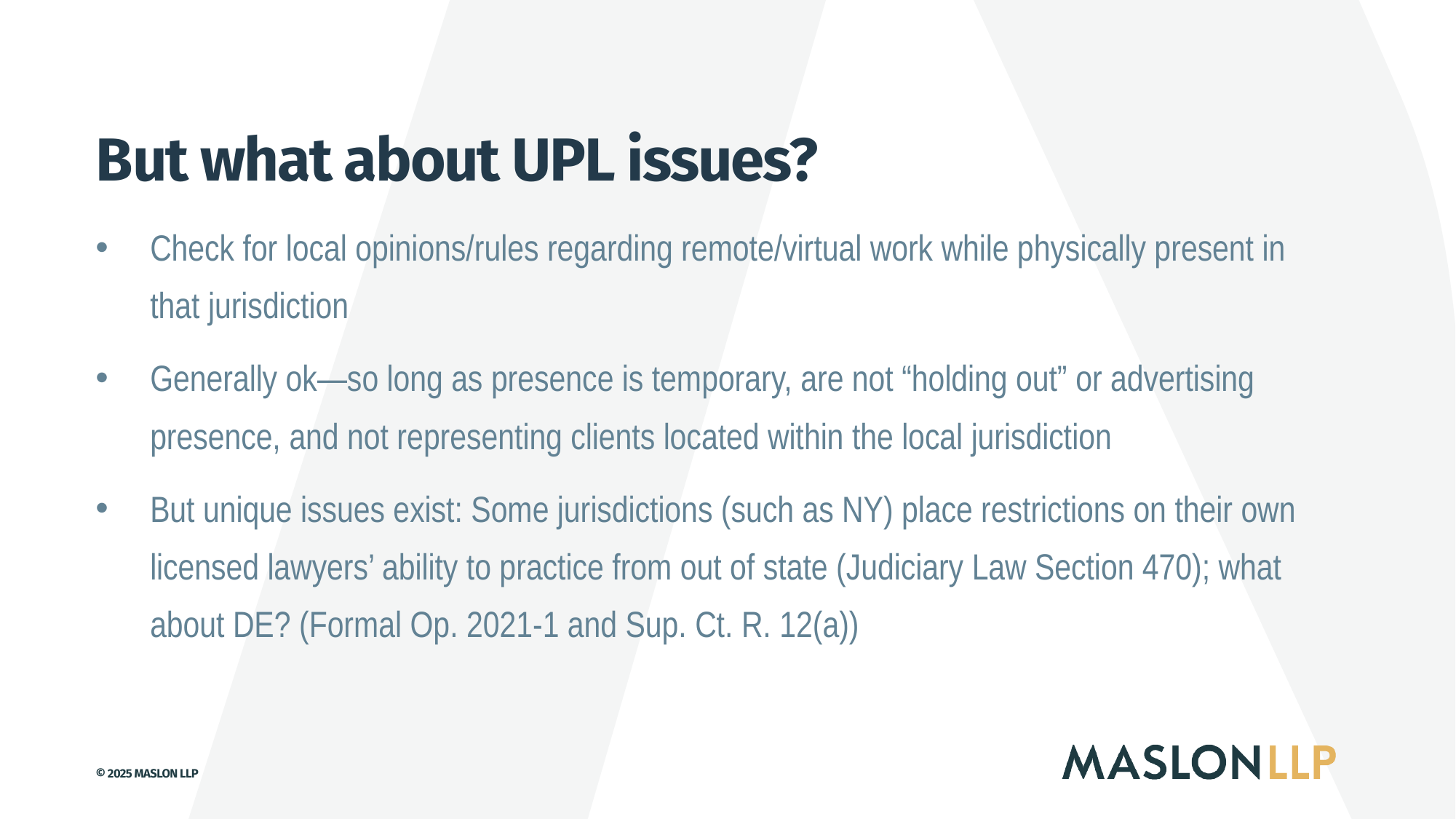

# But what about UPL issues?
Check for local opinions/rules regarding remote/virtual work while physically present in that jurisdiction
Generally ok—so long as presence is temporary, are not “holding out” or advertising presence, and not representing clients located within the local jurisdiction
But unique issues exist: Some jurisdictions (such as NY) place restrictions on their own licensed lawyers’ ability to practice from out of state (Judiciary Law Section 470); what about DE? (Formal Op. 2021-1 and Sup. Ct. R. 12(a))